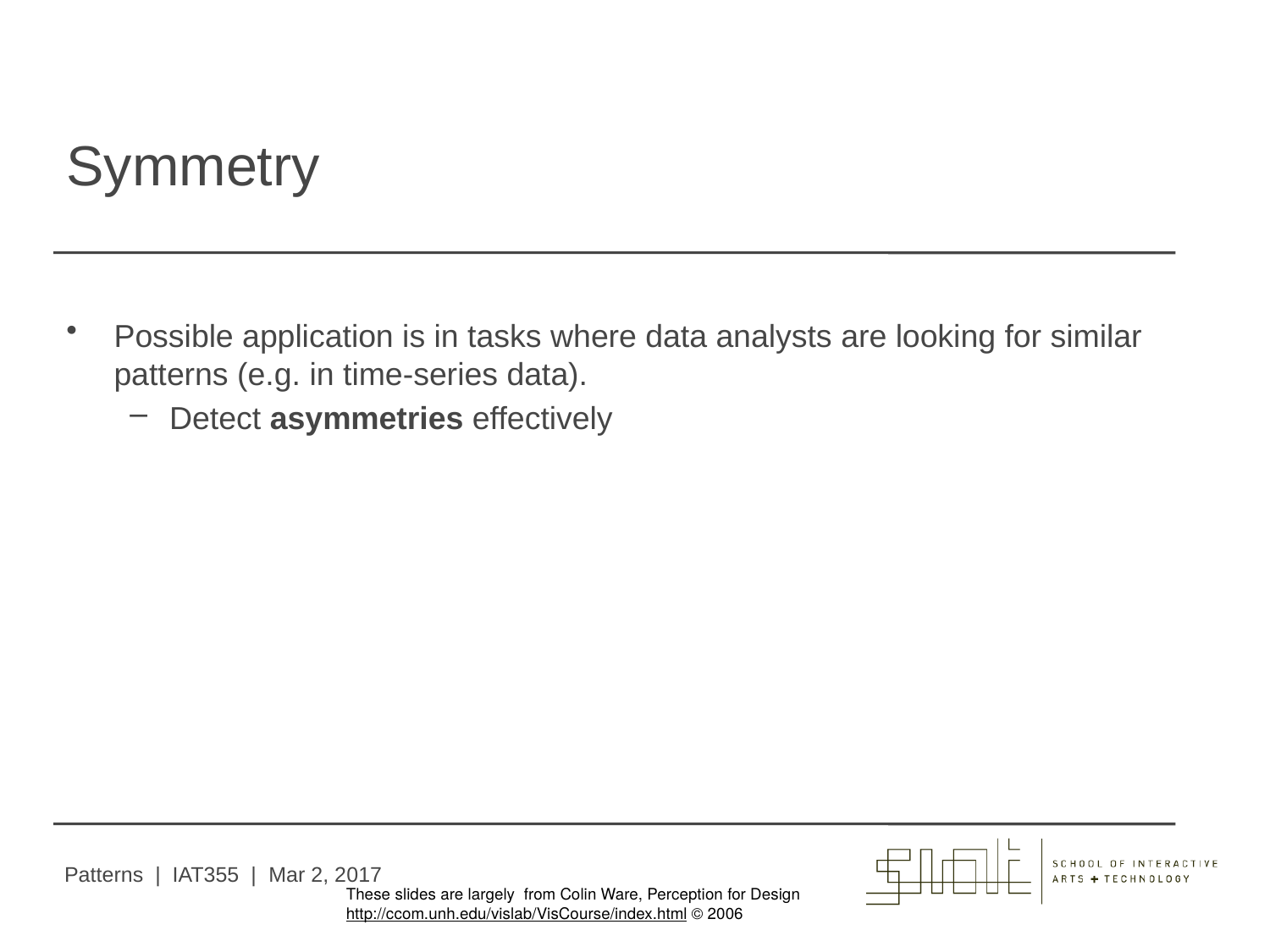

# Symmetry

Possible application is in tasks where data analysts are looking for similar patterns (e.g. in time-series data).
Detect asymmetries effectively
Patterns  |  IAT355  |  Mar 2, 2017